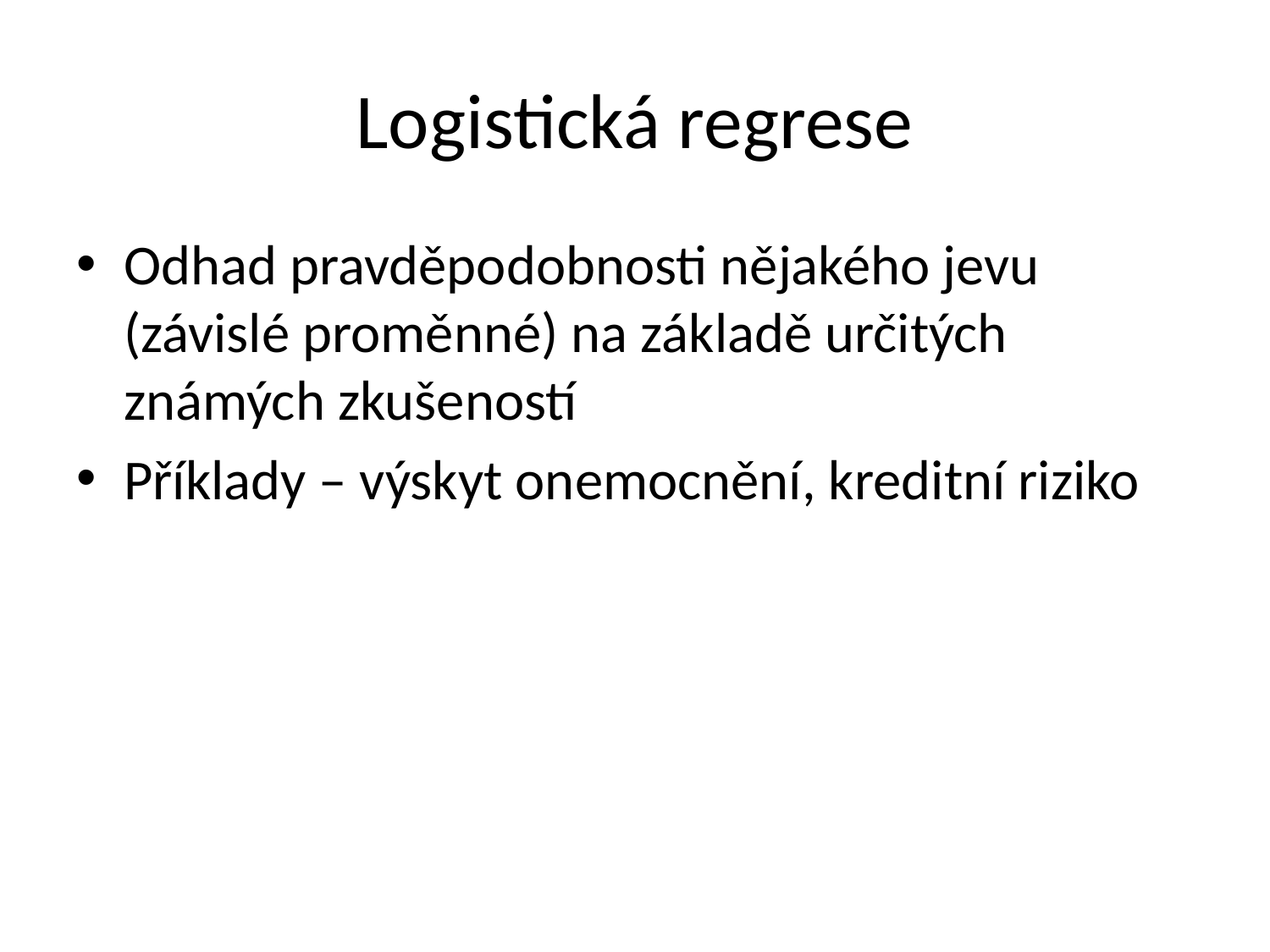

# Logistická regrese
Odhad pravděpodobnosti nějakého jevu (závislé proměnné) na základě určitých známých zkušeností
Příklady – výskyt onemocnění, kreditní riziko